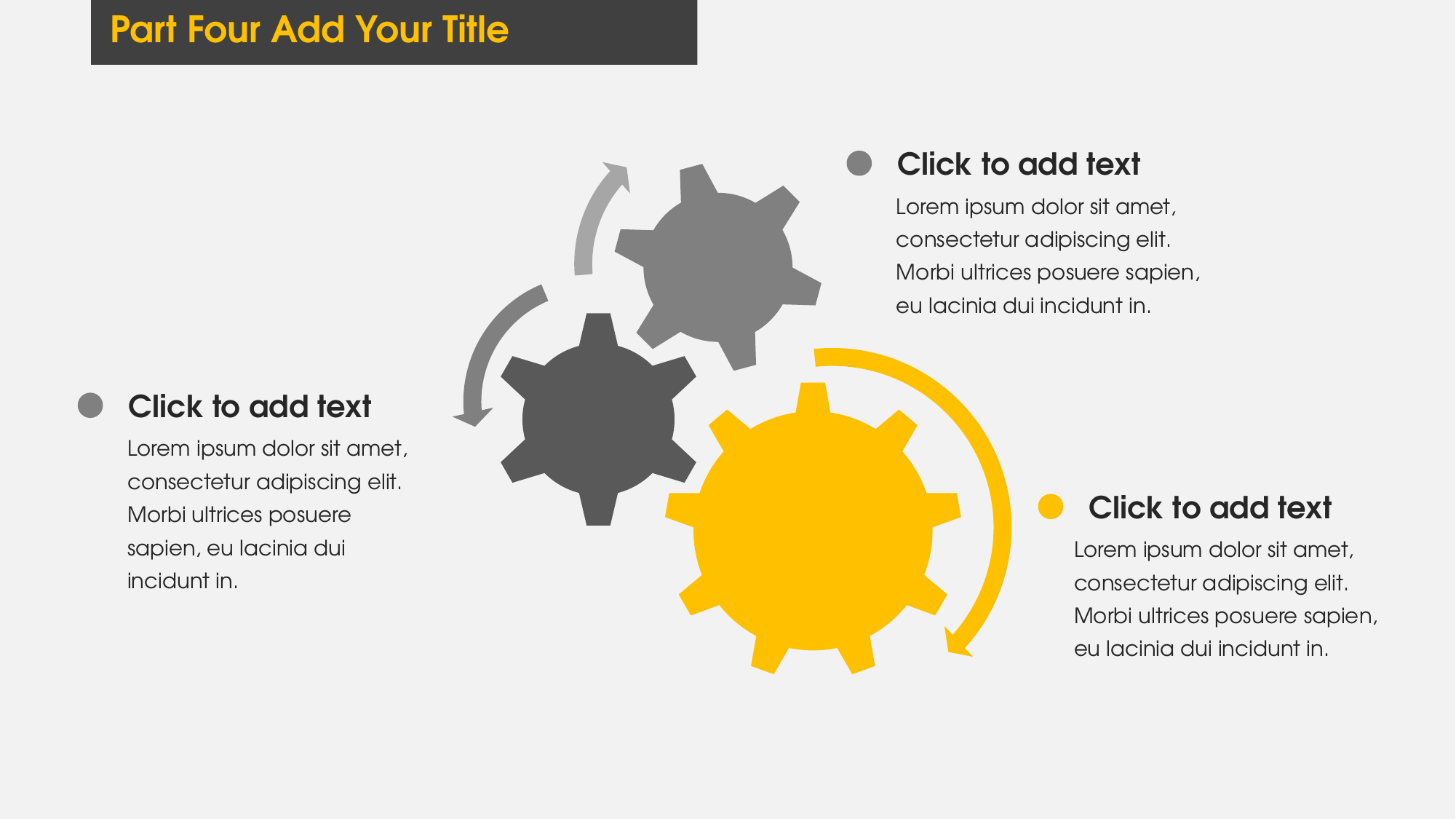

Part Four Add Your Title

Click to add text

Lorem ipsum dolor sit amet, consectetur adipiscing elit. Morbi ultrices posuere sapien, eu lacinia dui incidunt in.

Click to add text

Lorem ipsum dolor sit amet, consectetur adipiscing elit. Morbi ultrices posuere sapien, eu lacinia dui incidunt in.
Click to add text

Lorem ipsum dolor sit amet, consectetur adipiscing elit. Morbi ultrices posuere sapien, eu lacinia dui incidunt in.